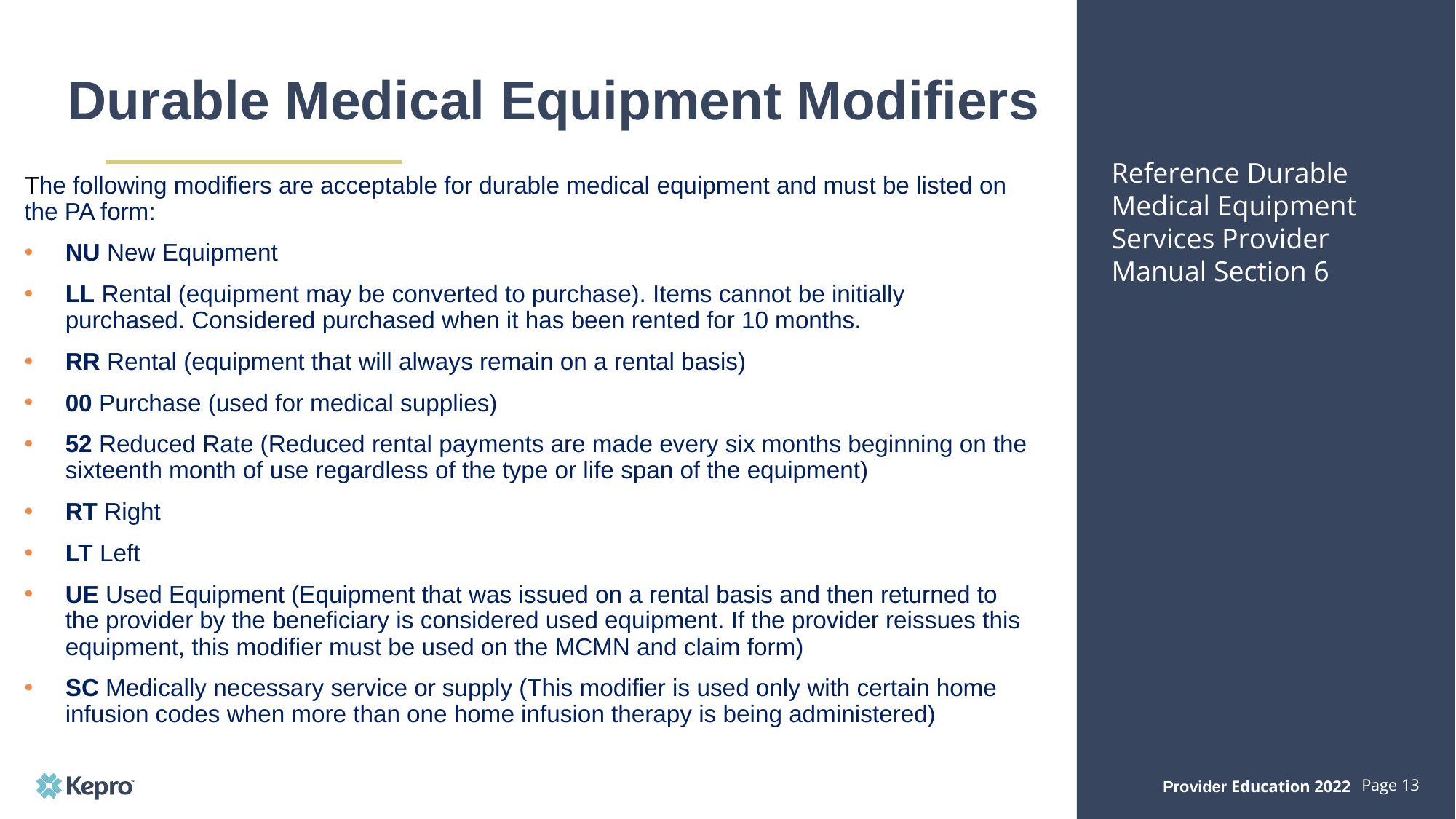

# Durable Medical Equipment Modifiers
Reference Durable Medical Equipment Services Provider Manual Section 6
The following modifiers are acceptable for durable medical equipment and must be listed on the PA form:
NU New Equipment
LL Rental (equipment may be converted to purchase). Items cannot be initially purchased. Considered purchased when it has been rented for 10 months.
RR Rental (equipment that will always remain on a rental basis)
00 Purchase (used for medical supplies)
52 Reduced Rate (Reduced rental payments are made every six months beginning on the sixteenth month of use regardless of the type or life span of the equipment)
RT Right
LT Left
UE Used Equipment (Equipment that was issued on a rental basis and then returned to the provider by the beneficiary is considered used equipment. If the provider reissues this equipment, this modifier must be used on the MCMN and claim form)
SC Medically necessary service or supply (This modifier is used only with certain home infusion codes when more than one home infusion therapy is being administered)

Provider Education 2022
Page 13